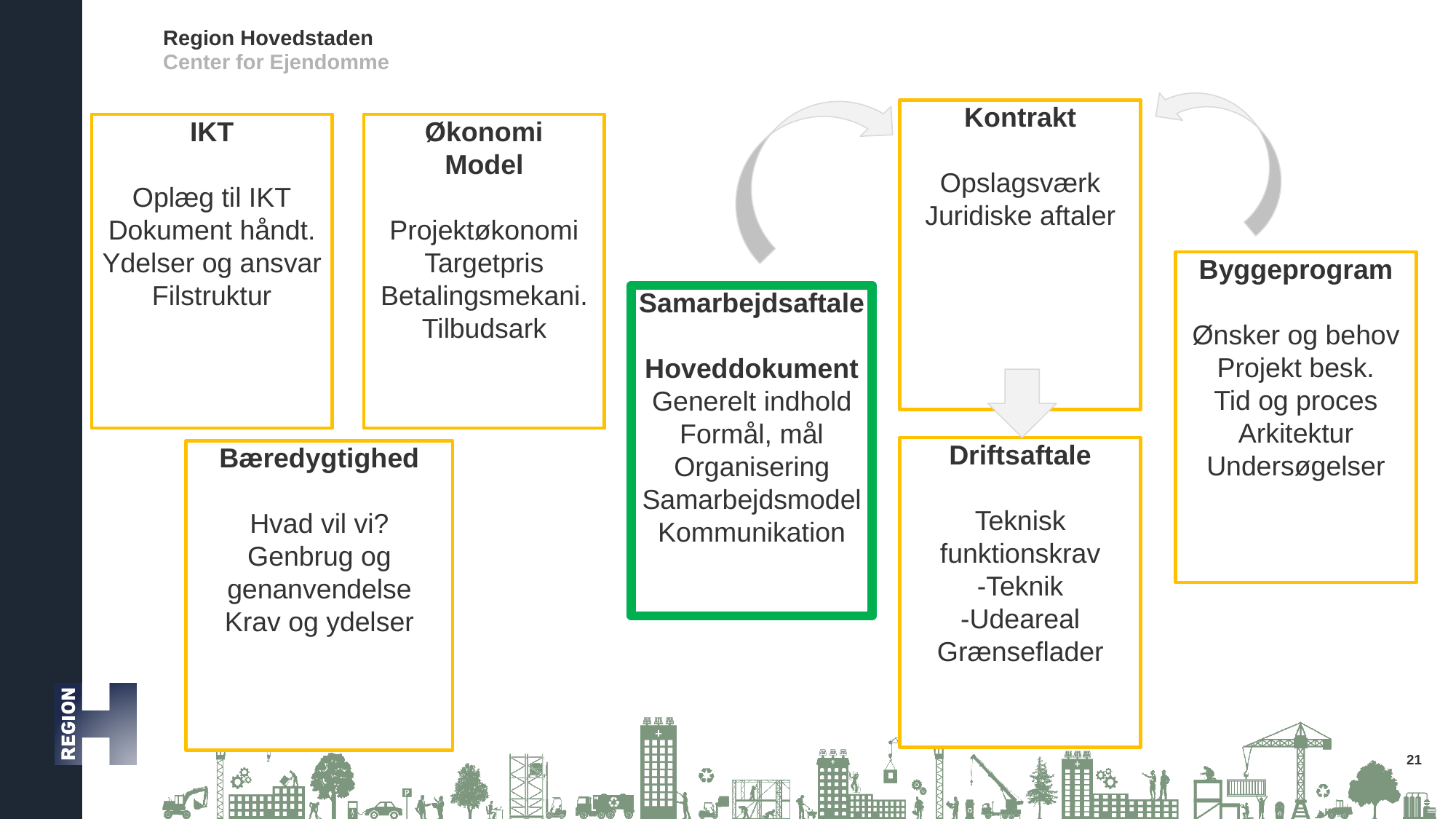

Kontrakt

Opslagsværk
Juridiske aftaler

Økonomi
Model

Projektøkonomi
Targetpris
Betalingsmekani.
Tilbudsark

IKT

Oplæg til IKT
Dokument håndt.
Ydelser og ansvar
Filstruktur

Byggeprogram

Ønsker og behov
Projekt besk.
Tid og proces
Arkitektur
Undersøgelser

Samarbejdsaftale

Hoveddokument
Generelt indhold
Formål, mål
Organisering
Samarbejdsmodel
Kommunikation

Driftsaftale

Teknisk funktionskrav
-Teknik
-Udeareal
Grænseflader

Bæredygtighed

Hvad vil vi?
Genbrug og genanvendelse
Krav og ydelser

21